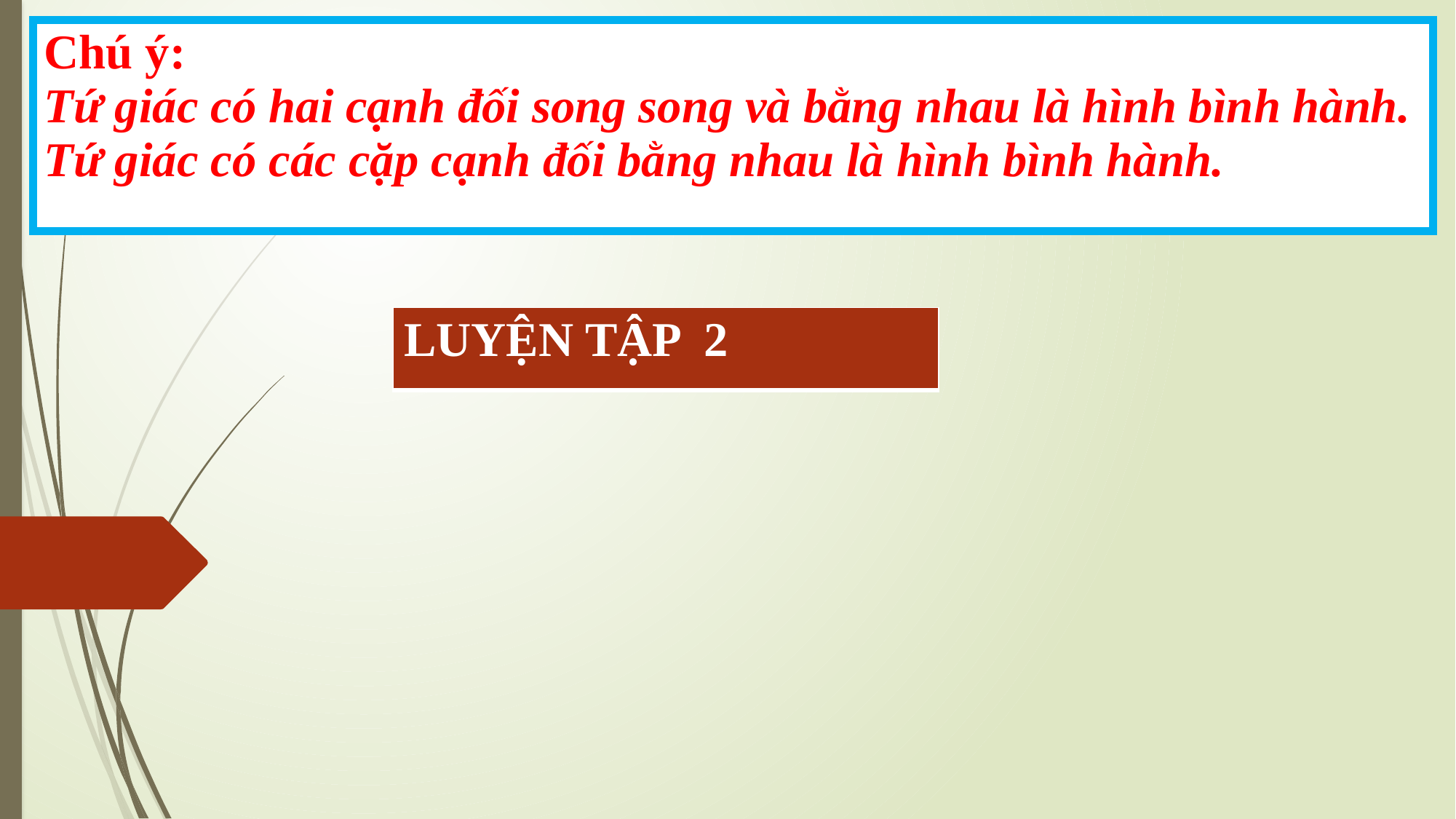

| Chú ý: Tứ giác có hai cạnh đối song song và bằng nhau là hình bình hành. Tứ giác có các cặp cạnh đối bằng nhau là hình bình hành. |
| --- |
| LUYỆN TẬP 2 |
| --- |